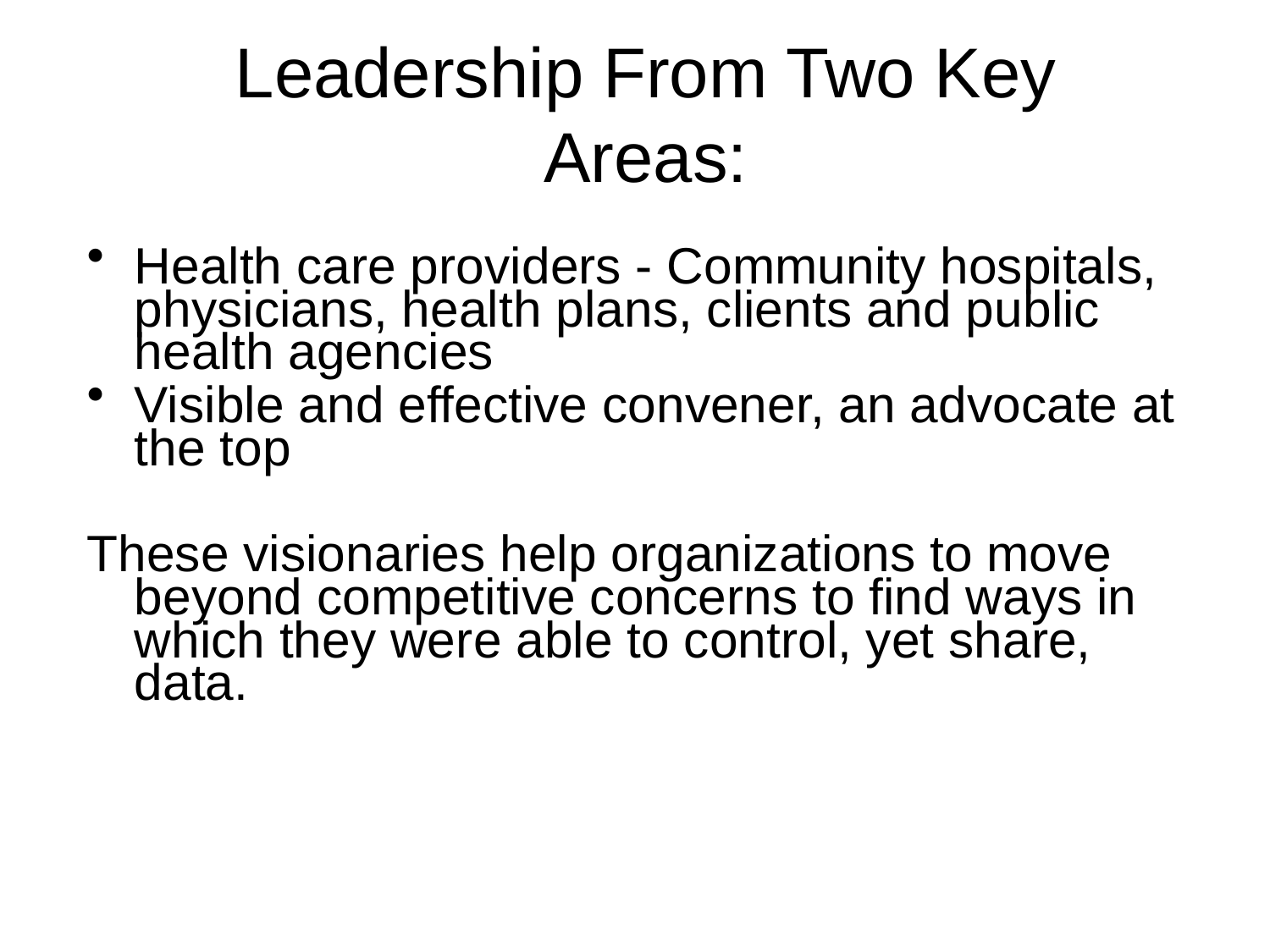

# Leadership From Two Key Areas:
Health care providers - Community hospitals, physicians, health plans, clients and public health agencies
Visible and effective convener, an advocate at the top

These visionaries help organizations to move beyond competitive concerns to find ways in which they were able to control, yet share, data.